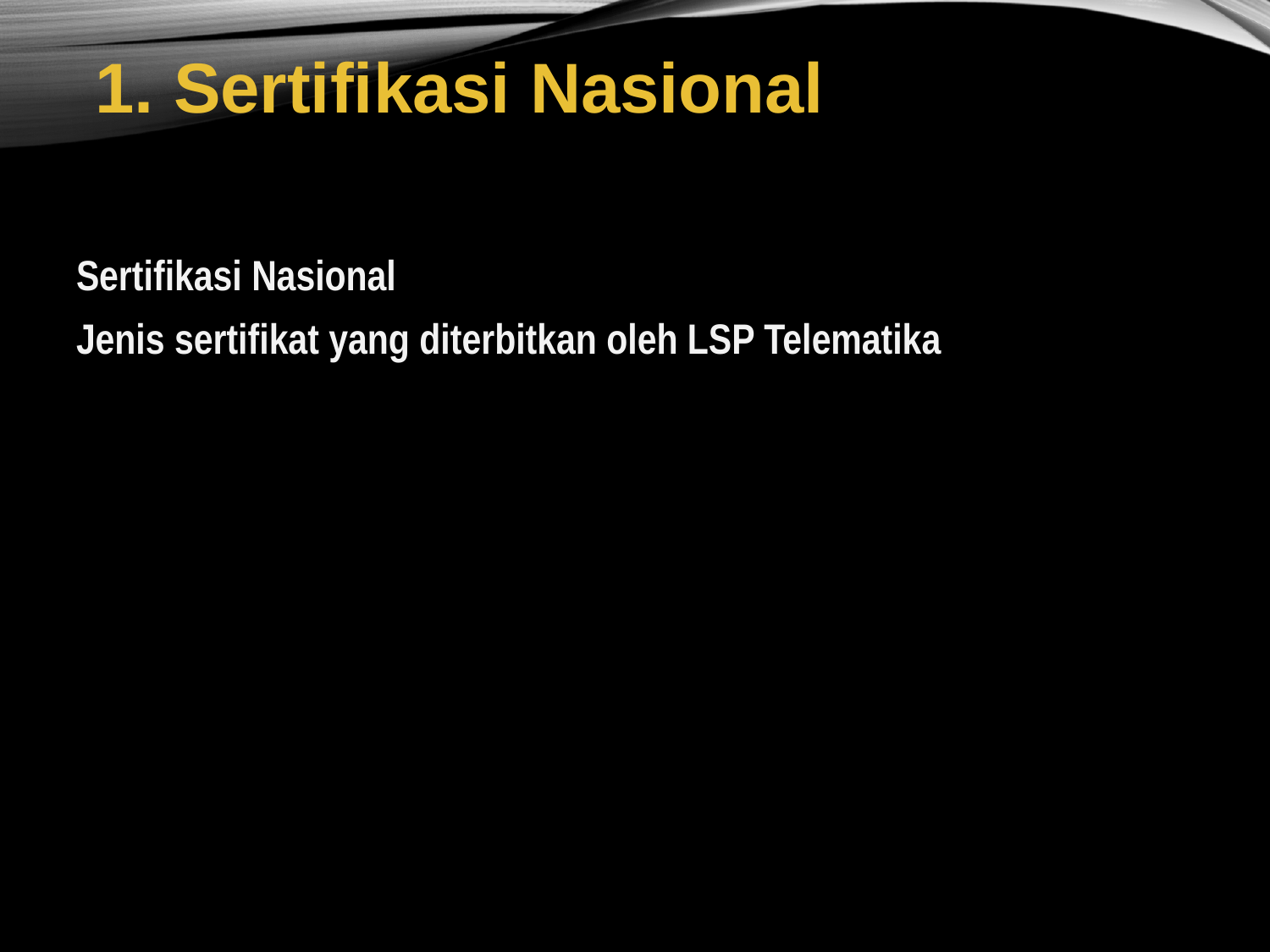

# 1. Sertifikasi Nasional

Sertifikasi Nasional
Jenis sertifikat yang diterbitkan oleh LSP Telematika